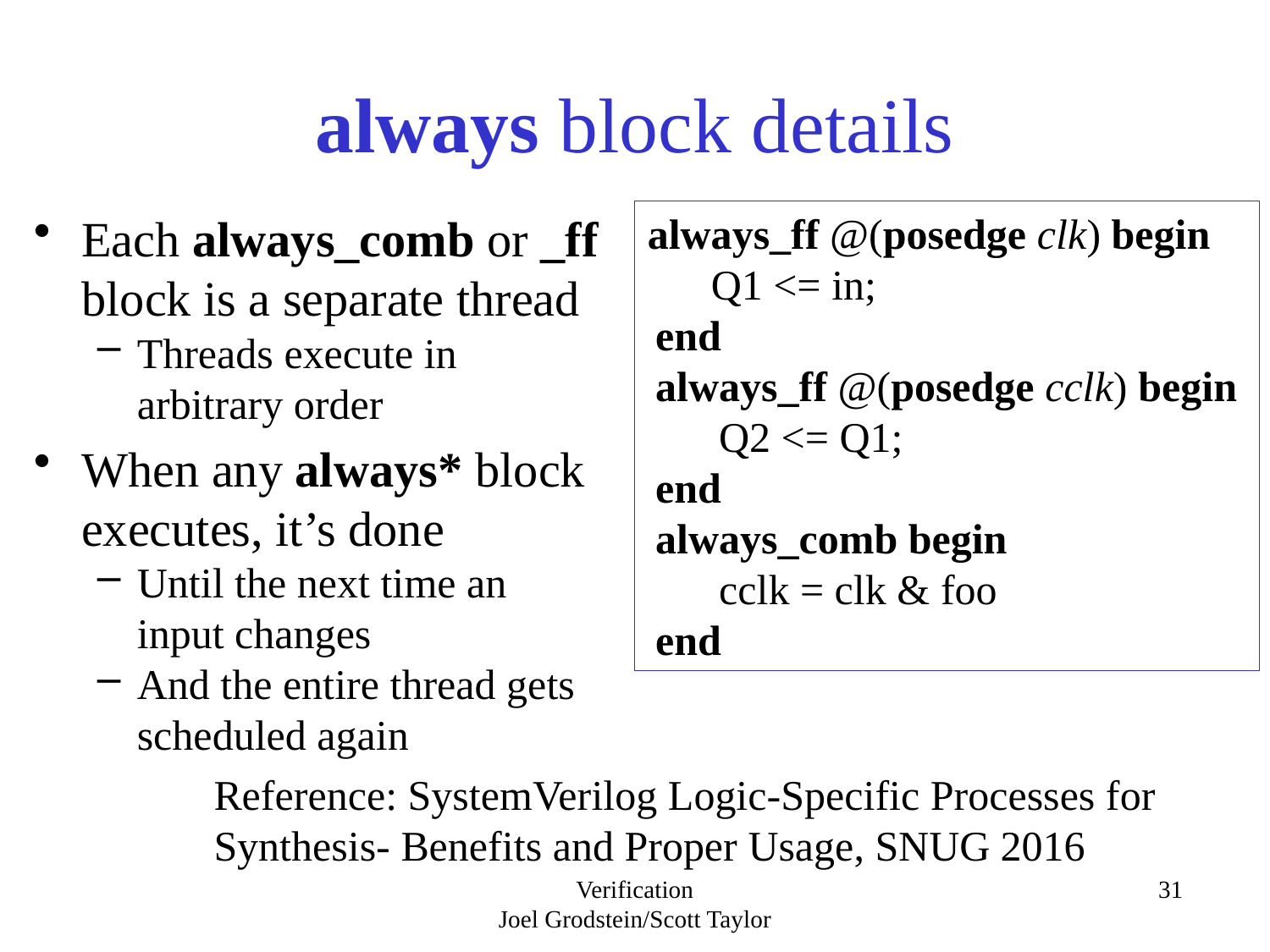

# always block details
Each always_comb or _ff block is a separate thread
Threads execute in arbitrary order
When any always* block executes, it’s done
Until the next time an input changes
And the entire thread gets scheduled again
always_ff @(posedge clk) begin
Q1 <= in;
end
always_ff @(posedge cclk) begin
Q2 <= Q1;
end
always_comb begin
cclk = clk & foo
end
Reference: SystemVerilog Logic-Specific Processes for Synthesis‐ Benefits and Proper Usage, SNUG 2016
Verification
Joel Grodstein/Scott Taylor